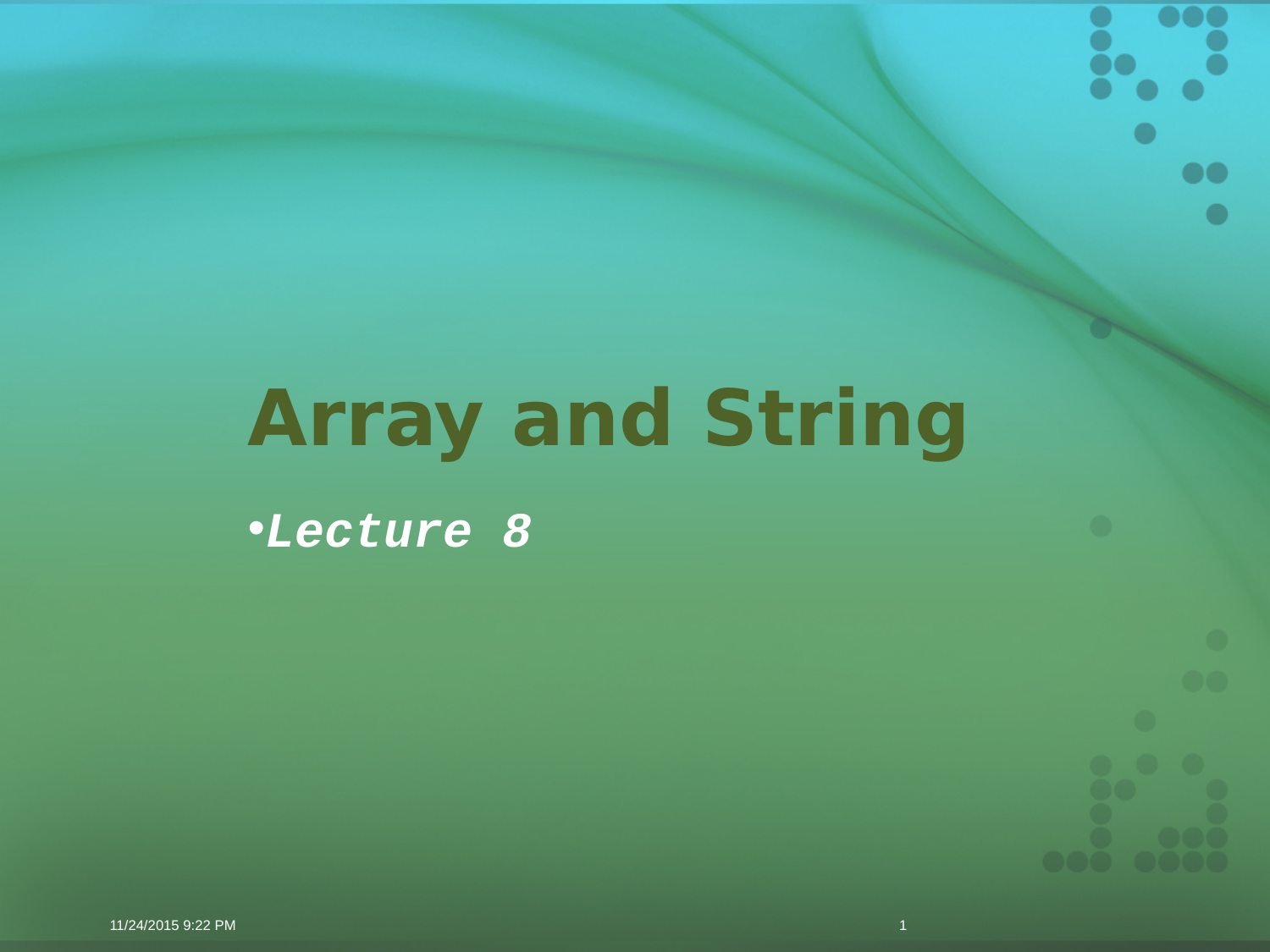

# Array and String
Lecture 8
11/24/2015 9:22 PM
1